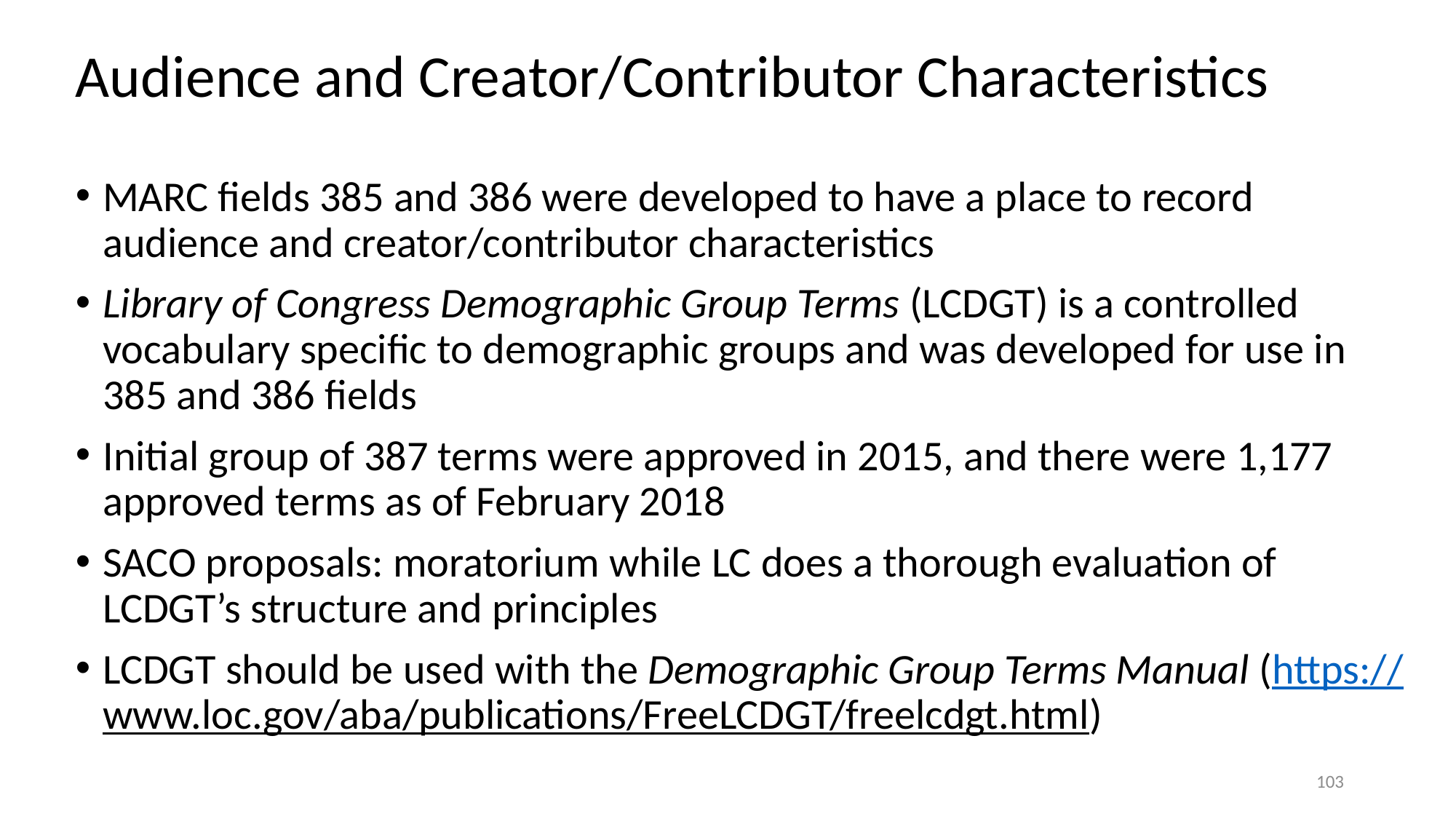

# Audience and Creator/Contributor Characteristics
MARC fields 385 and 386 were developed to have a place to record audience and creator/contributor characteristics
Library of Congress Demographic Group Terms (LCDGT) is a controlled vocabulary specific to demographic groups and was developed for use in 385 and 386 fields
Initial group of 387 terms were approved in 2015, and there were 1,177 approved terms as of February 2018
SACO proposals: moratorium while LC does a thorough evaluation of LCDGT’s structure and principles
LCDGT should be used with the Demographic Group Terms Manual (https://www.loc.gov/aba/publications/FreeLCDGT/freelcdgt.html)

103